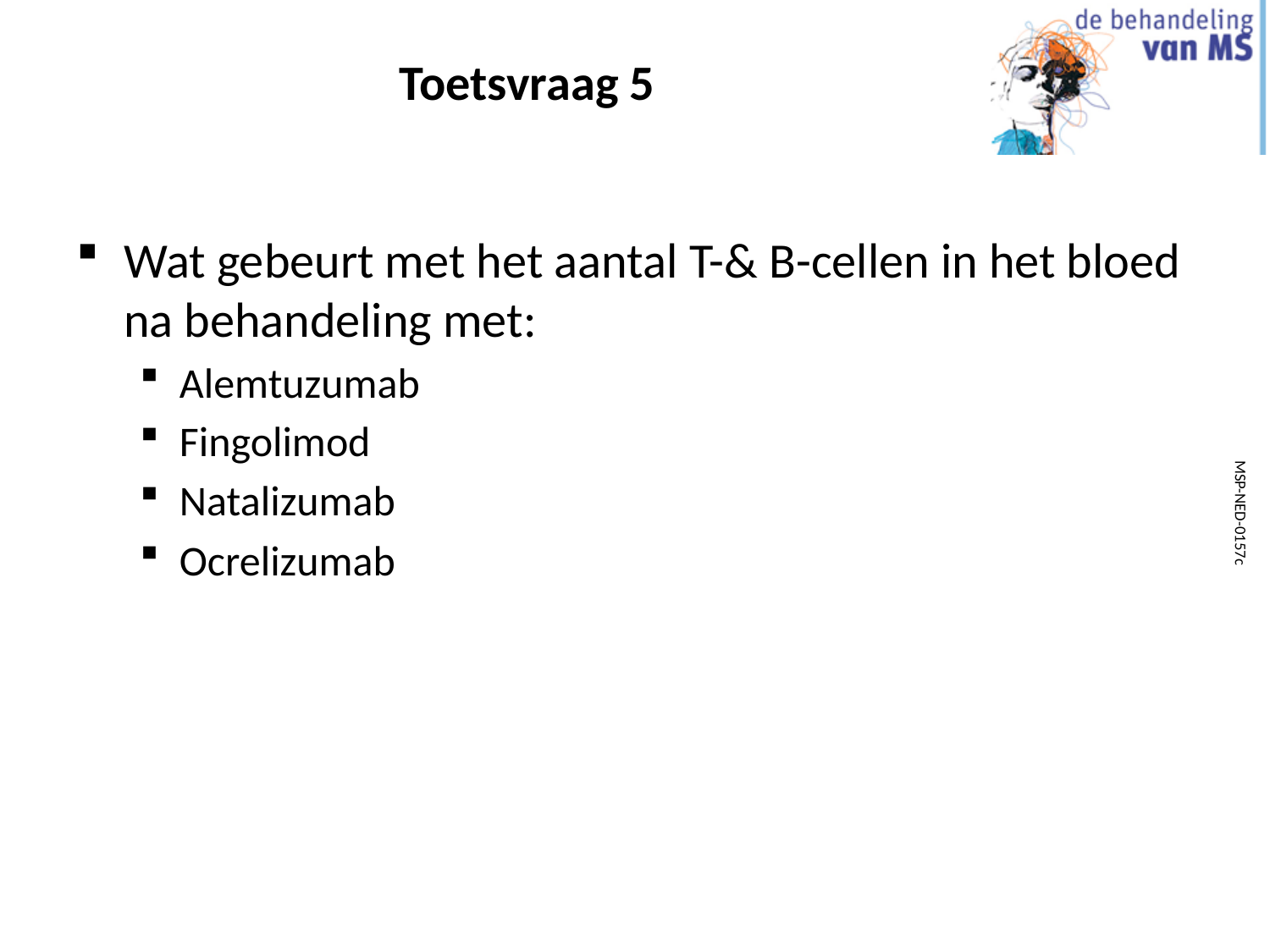

# Toetsvraag 5
Wat gebeurt met het aantal T-& B-cellen in het bloed na behandeling met:
Alemtuzumab
Fingolimod
Natalizumab
Ocrelizumab